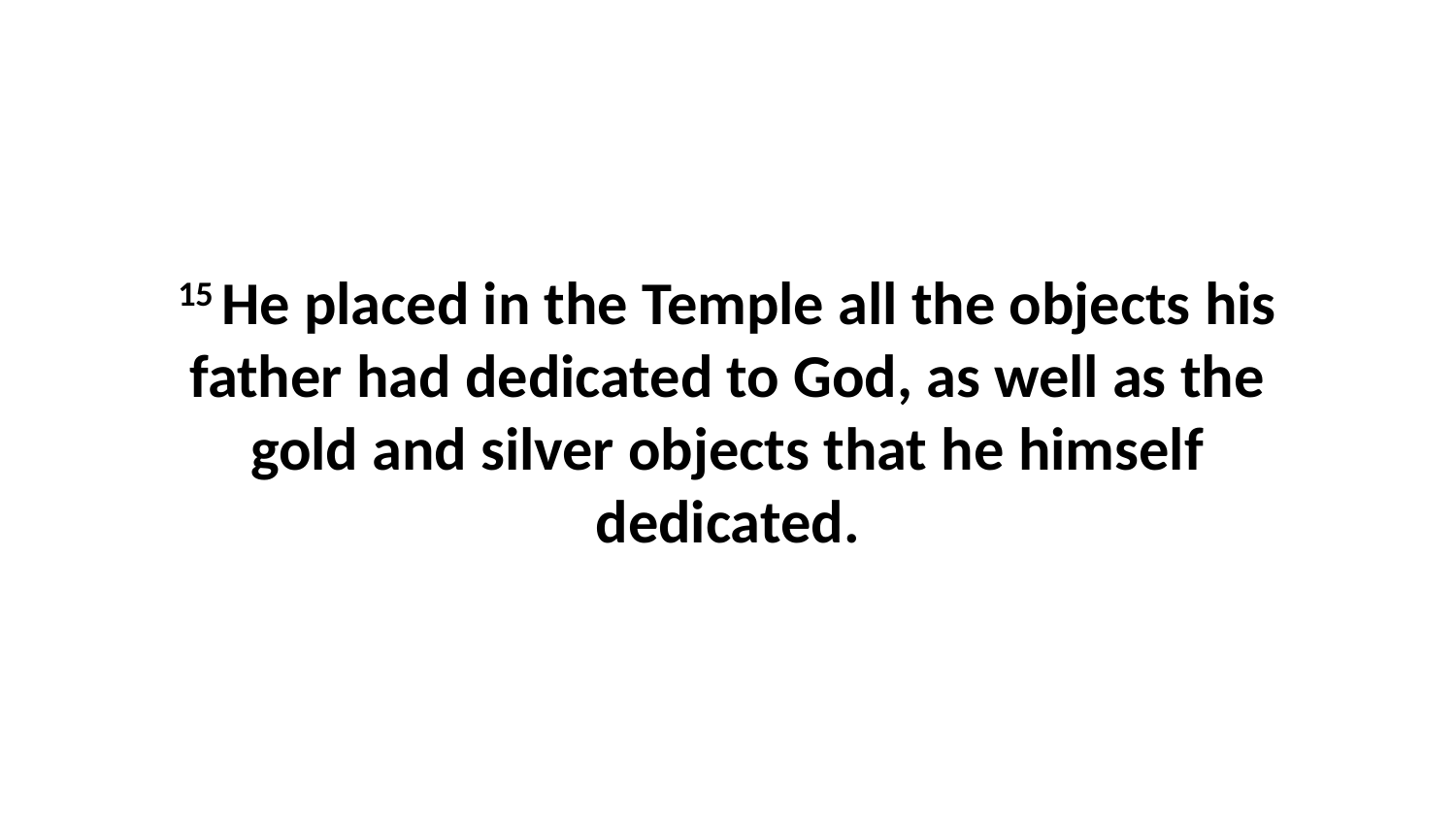

15 He placed in the Temple all the objects his father had dedicated to God, as well as the gold and silver objects that he himself dedicated.